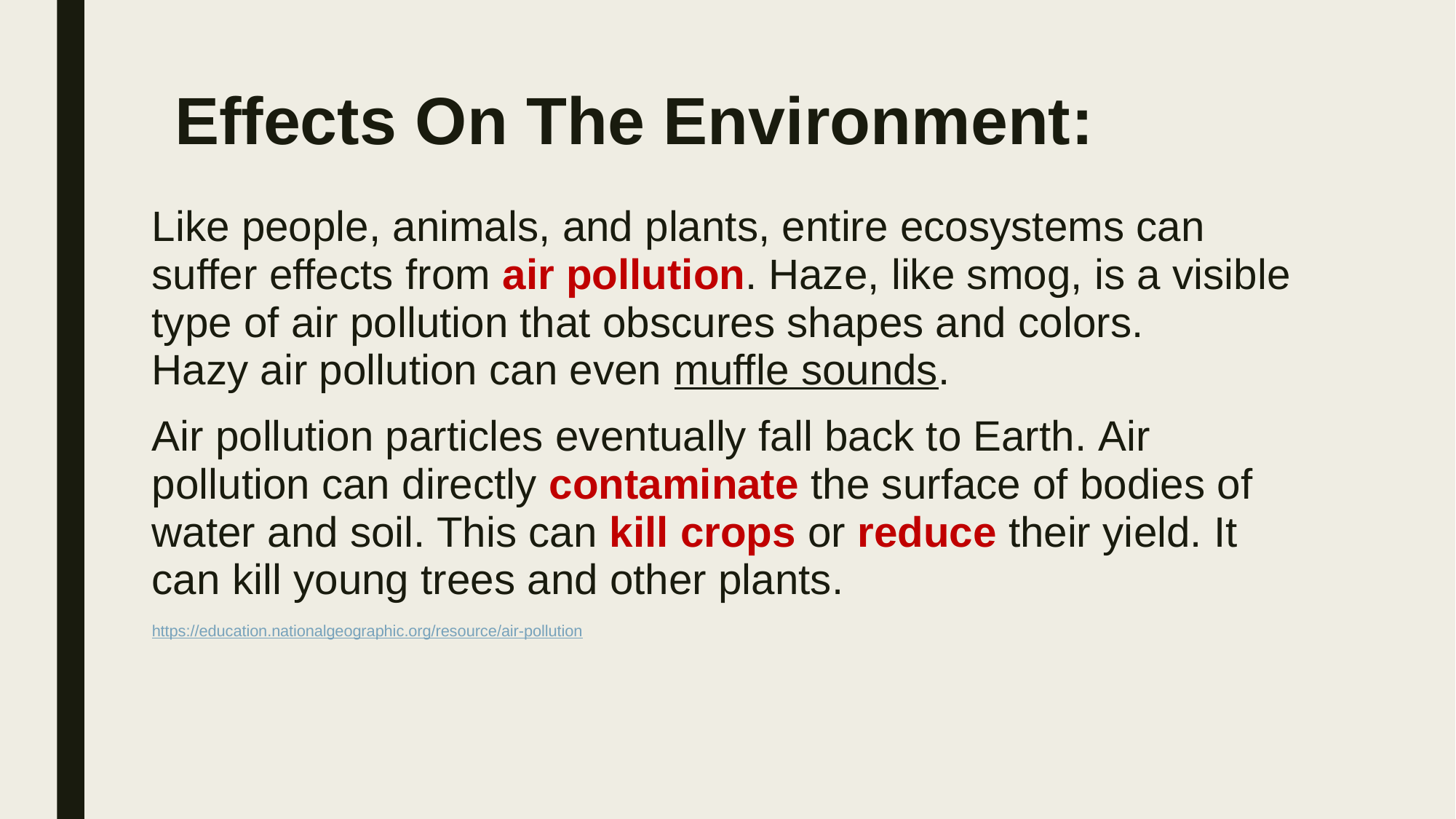

# Effects On The Environment:
Like people, animals, and plants, entire ecosystems can suffer effects from air pollution. Haze, like smog, is a visible type of air pollution that obscures shapes and colors. Hazy air pollution can even muffle sounds.
Air pollution particles eventually fall back to Earth. Air pollution can directly contaminate the surface of bodies of water and soil. This can kill crops or reduce their yield. It can kill young trees and other plants.
https://education.nationalgeographic.org/resource/air-pollution